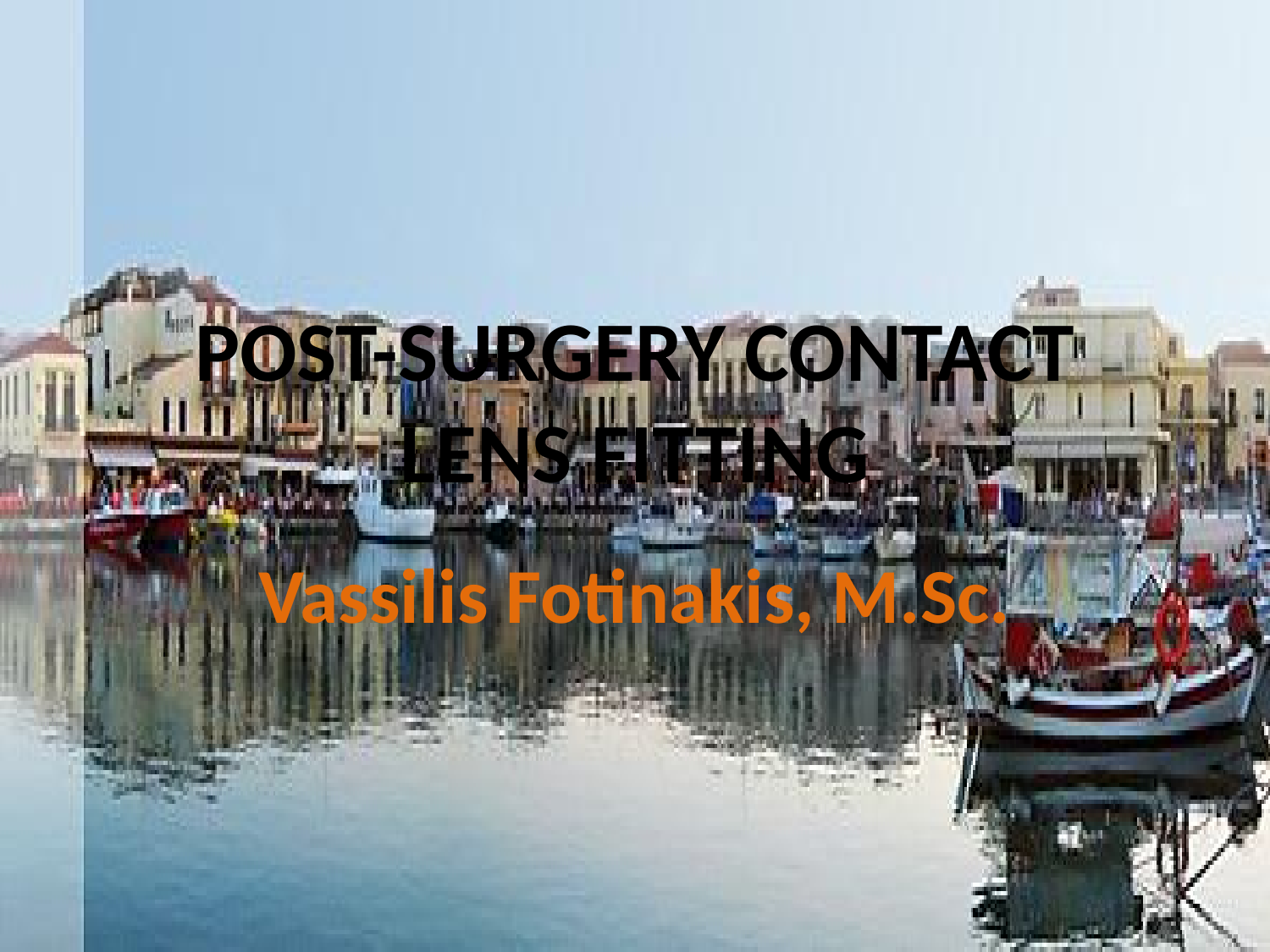

# POST-SURGERY CONTACT LENS FITTING
Vassilis Fotinakis, M.Sc.